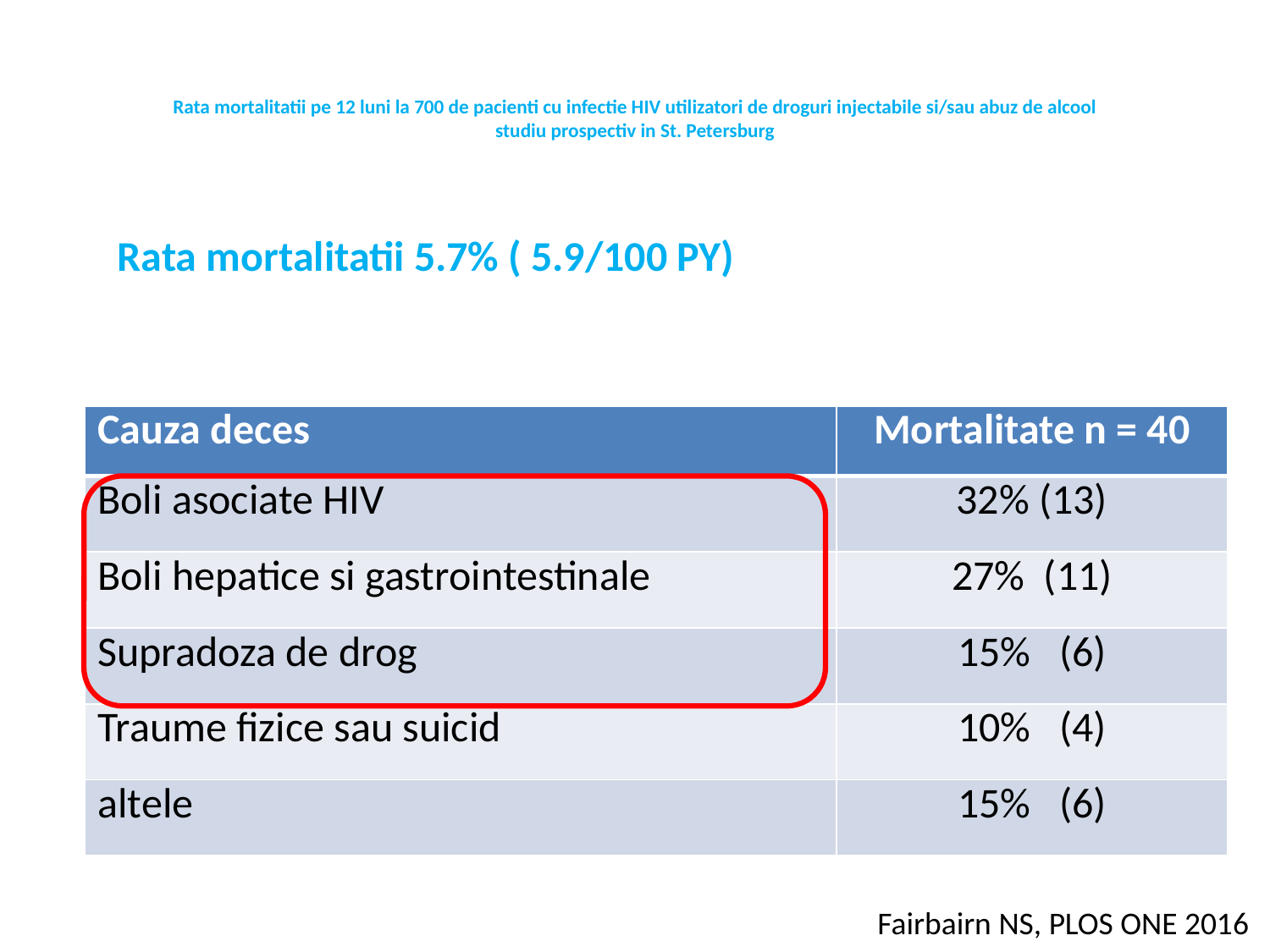

# Rata mortalitatii pe 12 luni la 700 de pacienti cu infectie HIV utilizatori de droguri injectabile si/sau abuz de alcool studiu prospectiv in St. Petersburg
Rata mortalitatii 5.7% ( 5.9/100 PY)
| Cauza deces | Mortalitate n = 40 |
| --- | --- |
| Boli asociate HIV | 32% (13) |
| Boli hepatice si gastrointestinale | 27% (11) |
| Supradoza de drog | 15% (6) |
| Traume fizice sau suicid | 10% (4) |
| altele | 15% (6) |

Fairbairn NS, PLOS ONE 2016